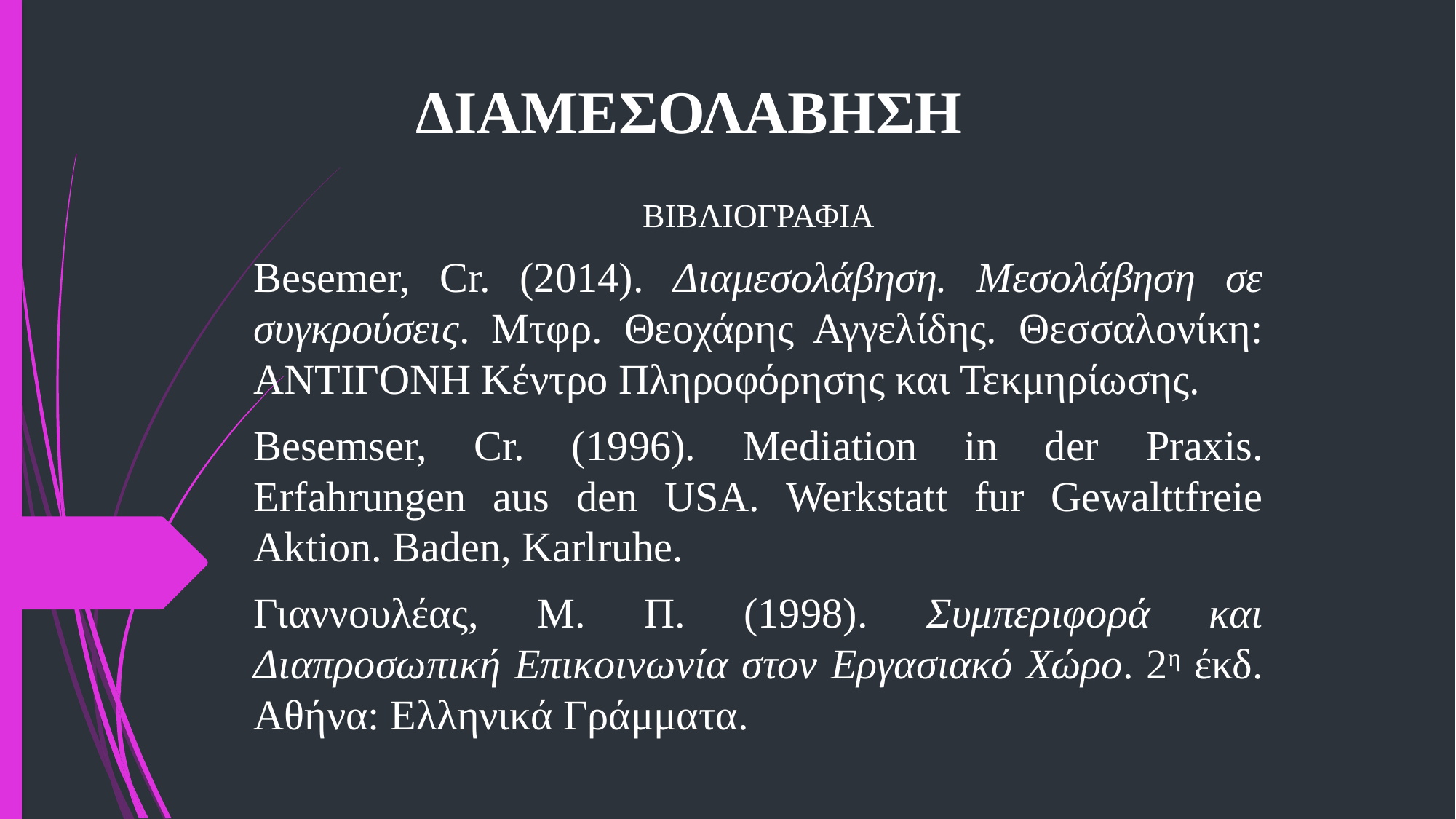

# ΔΙΑΜΕΣΟΛΑΒΗΣΗ
ΒΙΒΛΙΟΓΡΑΦΙΑ
Besemer, Cr. (2014). Διαμεσολάβηση. Μεσολάβηση σε συγκρούσεις. Μτφρ. Θεοχάρης Αγγελίδης. Θεσσαλονίκη: ΑΝΤΙΓΟΝΗ Κέντρο Πληροφόρησης και Τεκμηρίωσης.
Besemser, Cr. (1996). Mediation in der Praxis. Erfahrungen aus den USA. Werkstatt fur Gewalttfreie Aktion. Baden, Karlruhe.
Γιαννουλέας, Μ. Π. (1998). Συμπεριφορά και Διαπροσωπική Επικοινωνία στον Εργασιακό Χώρο. 2η έκδ. Αθήνα: Ελληνικά Γράμματα.